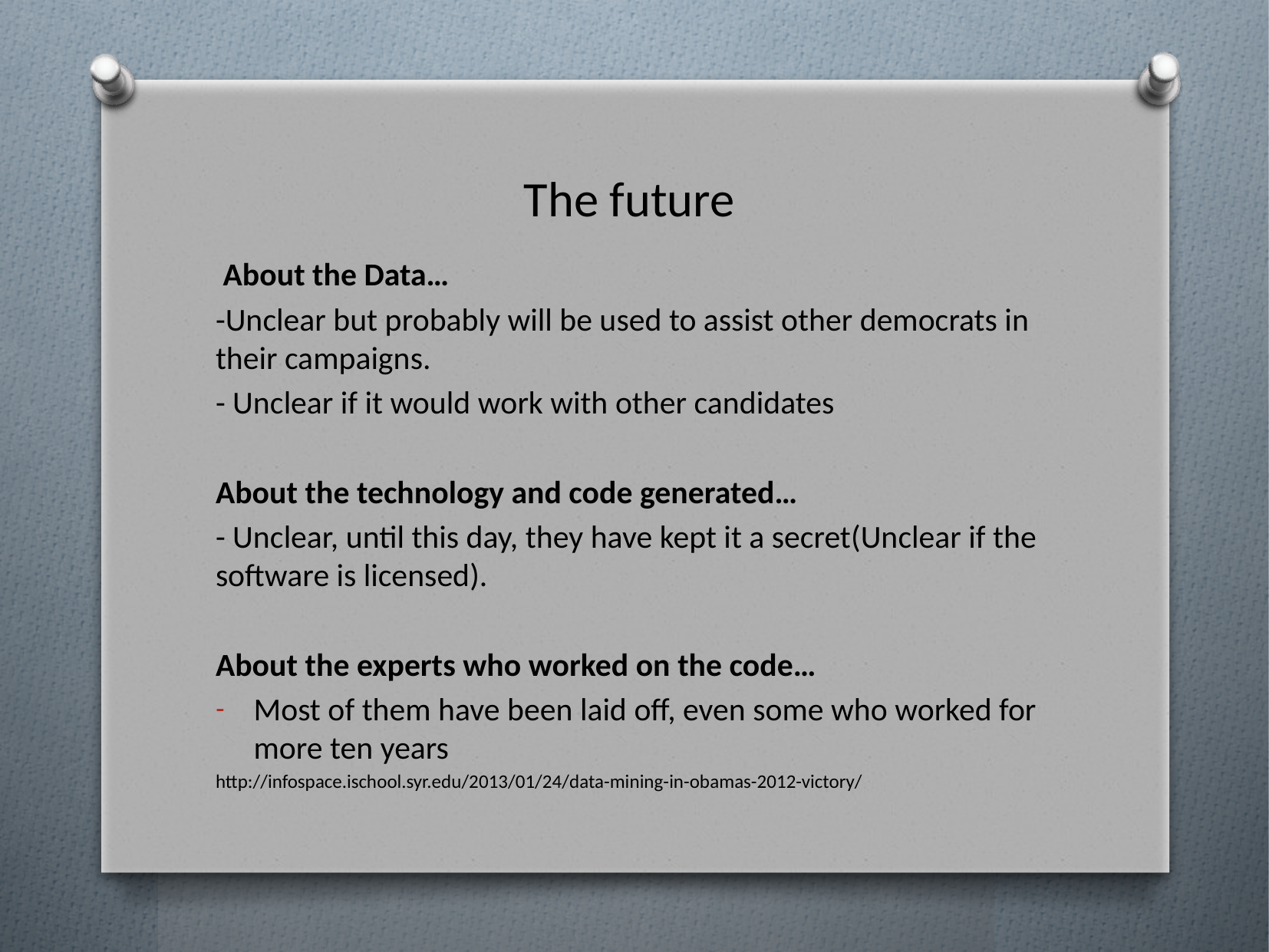

# The future
 About the Data…
-Unclear but probably will be used to assist other democrats in   their campaigns.
- Unclear if it would work with other candidates

About the technology and code generated…
- Unclear, until this day, they have kept it a secret(Unclear if the software is licensed).

About the experts who worked on the code…
Most of them have been laid off, even some who worked for more ten years
http://infospace.ischool.syr.edu/2013/01/24/data-mining-in-obamas-2012-victory/